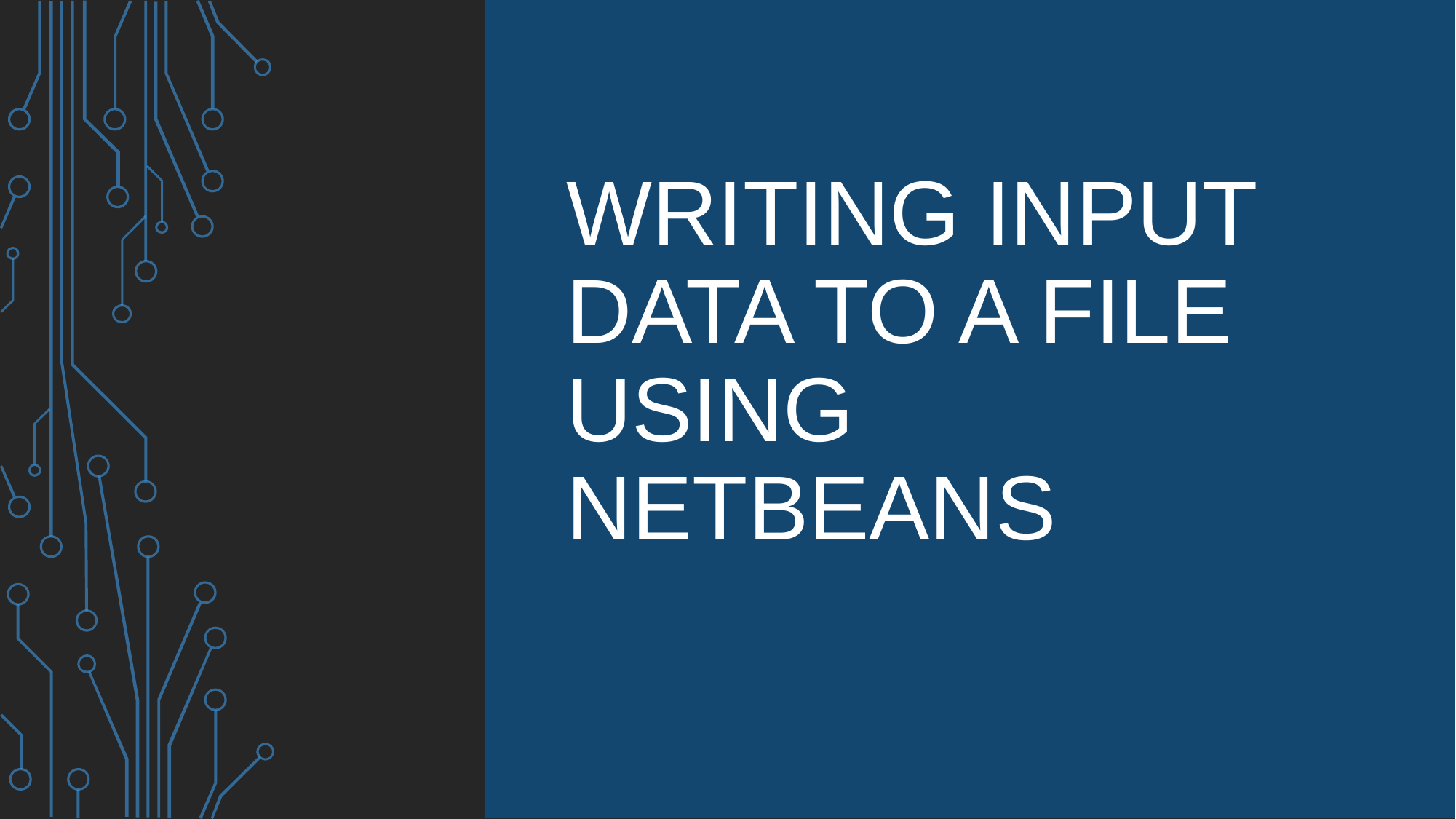

# Writing input data to a file using netbeans